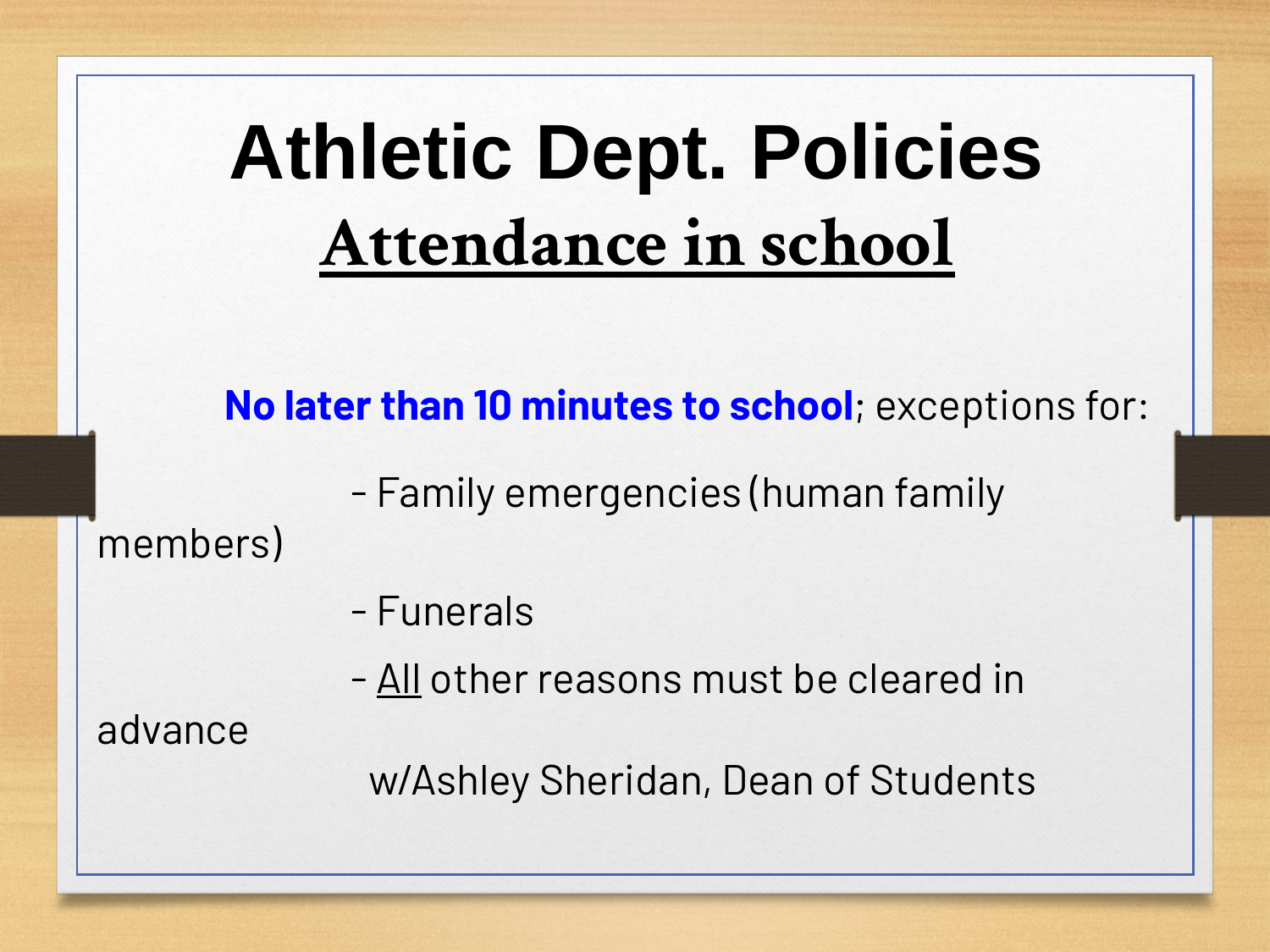

Athletic Dept. Policies
Attendance in school

	No later than 10 minutes to school; exceptions for:

	     	- Family emergencies (human family members)

		- Funerals

		- All other reasons must be cleared in advance
		  w/Ashley Sheridan, Dean of Students